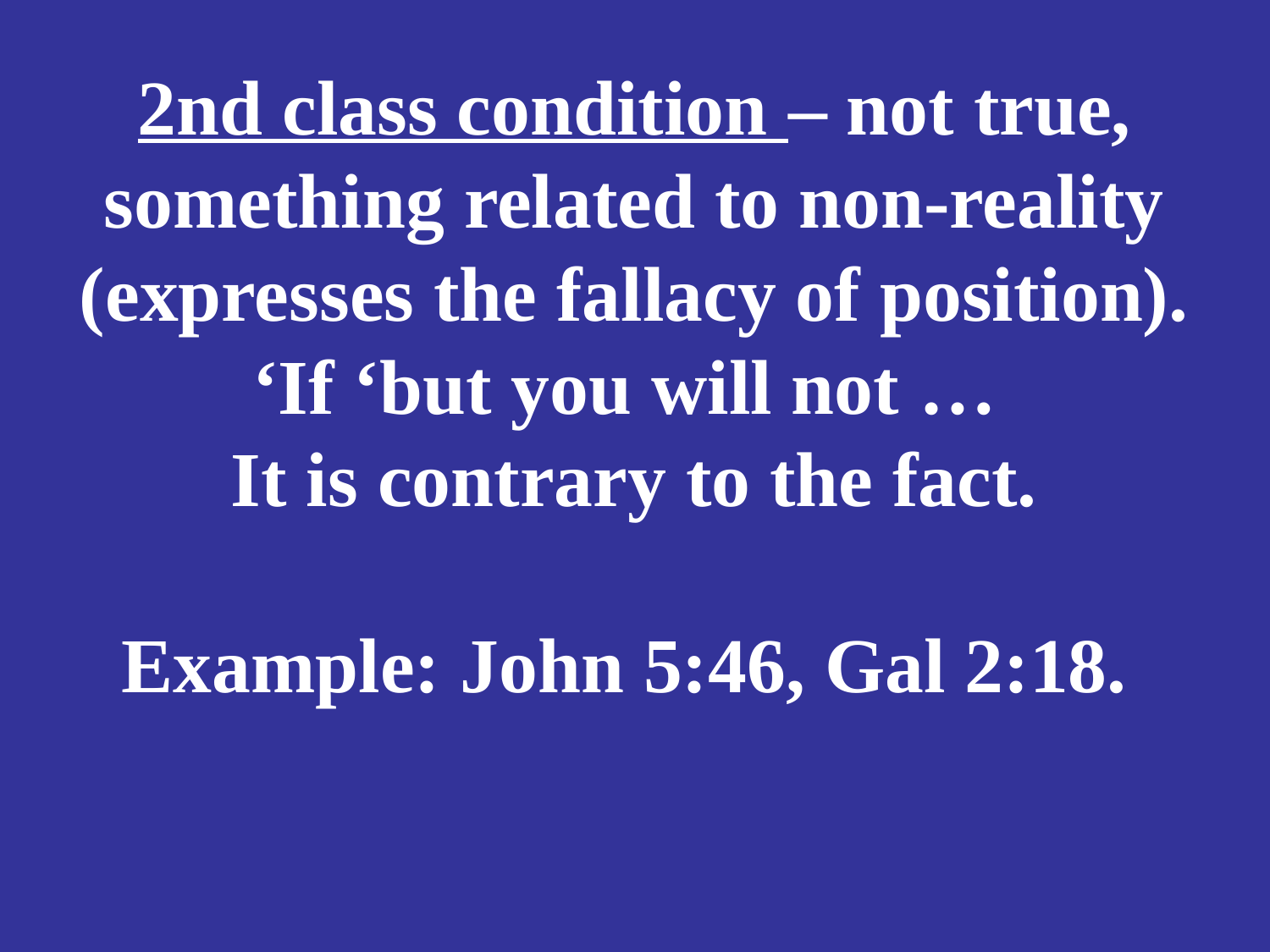

# 2nd class condition – not true, something related to non-reality (expresses the fallacy of position). ‘If ‘but you will not … It is contrary to the fact. Example: John 5:46, Gal 2:18.